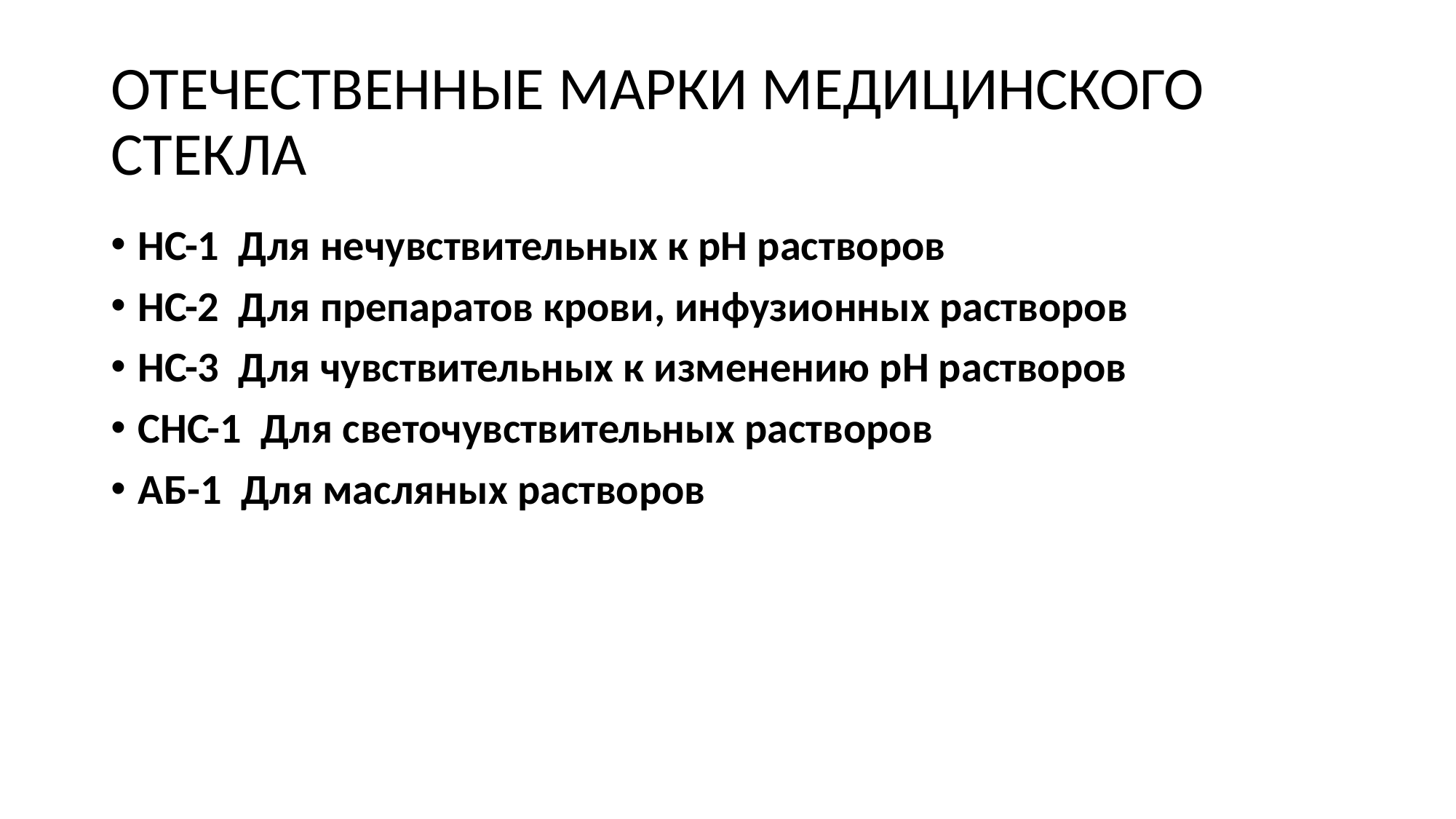

# ОТЕЧЕСТВЕННЫЕ МАРКИ МЕДИЦИНСКОГО СТЕКЛА
НС-1  Для нечувствительных к рН растворов
НС-2  Для препаратов крови, инфузионных растворов
НС-3  Для чувствительных к изменению рН растворов
СНС-1  Для светочувствительных растворов
АБ-1  Для масляных растворов